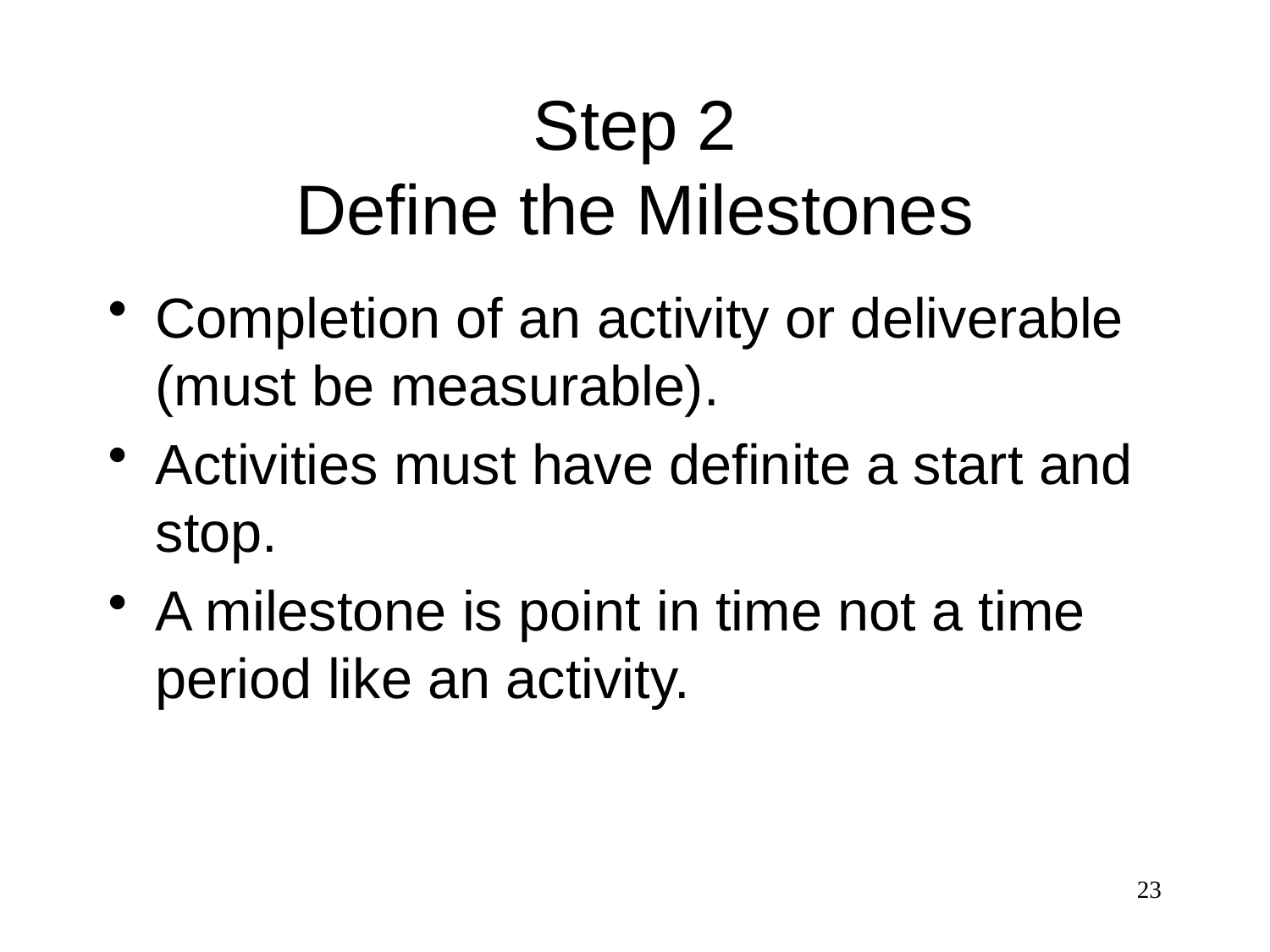

# Step 2 Define the Milestones
Completion of an activity or deliverable (must be measurable).
Activities must have definite a start and stop.
A milestone is point in time not a time period like an activity.
23